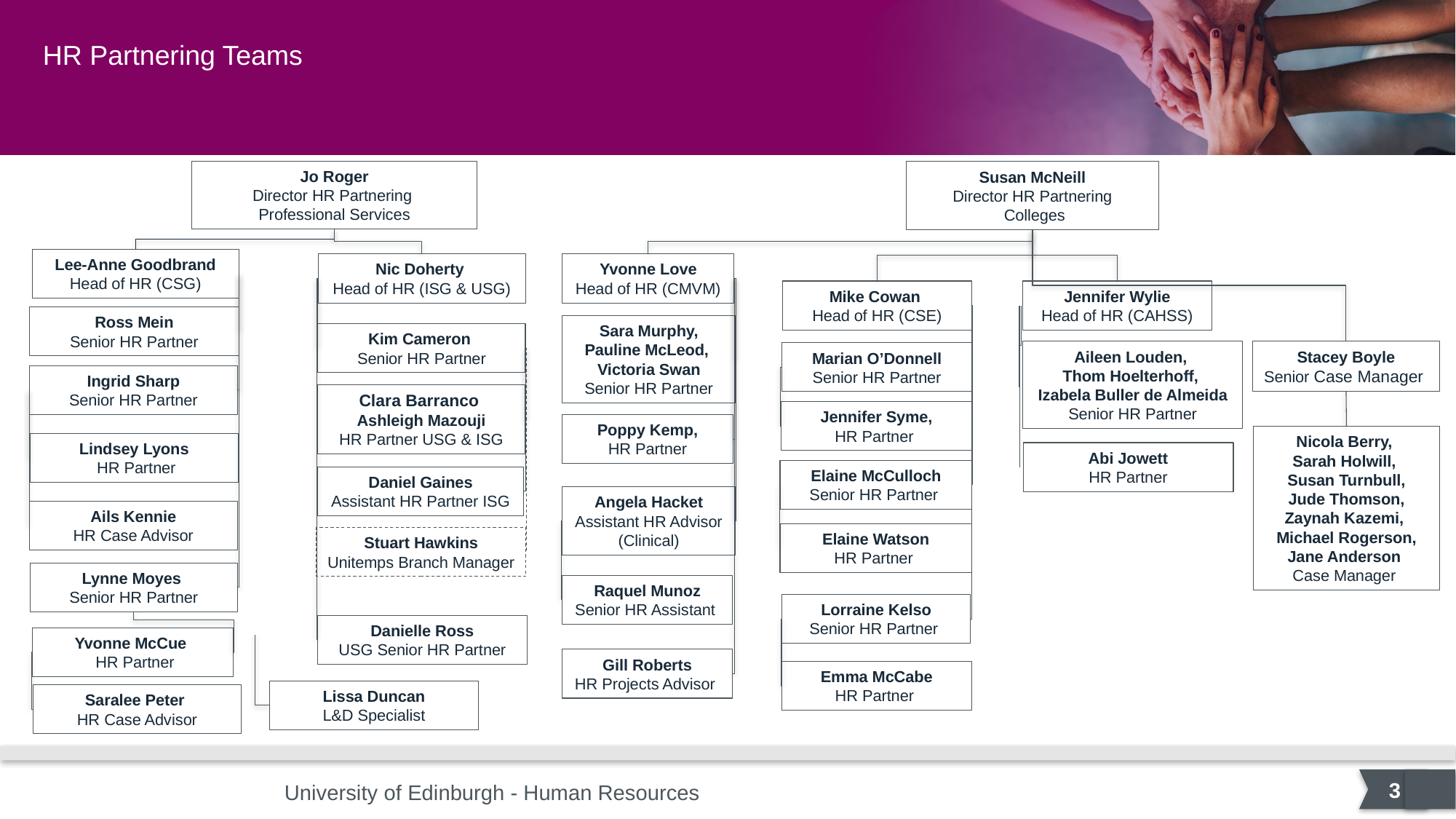

HR Partnering Teams
Jo Roger
Director HR Partnering
Professional Services
Susan McNeill
Director HR Partnering
 Colleges
Lee-Anne Goodbrand
Head of HR (CSG)
Nic Doherty
Head of HR (ISG & USG)
Yvonne Love
Head of HR (CMVM)
Mike Cowan
Head of HR (CSE)
Jennifer Wylie
Head of HR (CAHSS)
Ross Mein
Senior HR Partner
Sara Murphy,
Pauline McLeod,
Victoria Swan
Senior HR Partner
Kim Cameron
Senior HR Partner
Aileen Louden,
Thom Hoelterhoff,
Izabela Buller de Almeida
Senior HR Partner
Stacey Boyle
Senior Case Manager
Marian O’Donnell
Senior HR Partner
Ingrid Sharp
 Senior HR Partner
Clara Barranco
Ashleigh Mazouji
HR Partner USG & ISG
Jennifer Syme,
HR Partner
Poppy Kemp,
HR Partner
Nicola Berry,
Sarah Holwill,
Susan Turnbull,
Jude Thomson,
Zaynah Kazemi,
Michael Rogerson,
Jane Anderson
Case Manager
Lindsey Lyons
 HR Partner
Abi Jowett
HR Partner
Elaine McCulloch
Senior HR Partner
Daniel Gaines
Assistant HR Partner ISG
Angela Hacket
Assistant HR Advisor (Clinical)
Ails Kennie
 HR Case Advisor
Elaine Watson
HR Partner
Stuart Hawkins
Unitemps Branch Manager
Lynne Moyes
Senior HR Partner
Raquel Munoz
Senior HR Assistant
Lorraine Kelso
Senior HR Partner
Danielle Ross
USG Senior HR Partner
Yvonne McCue
 HR Partner
Gill Roberts
HR Projects Advisor
Emma McCabe
HR Partner
Lissa Duncan
L&D Specialist
Saralee Peter
 HR Case Advisor
3
University of Edinburgh - Human Resources